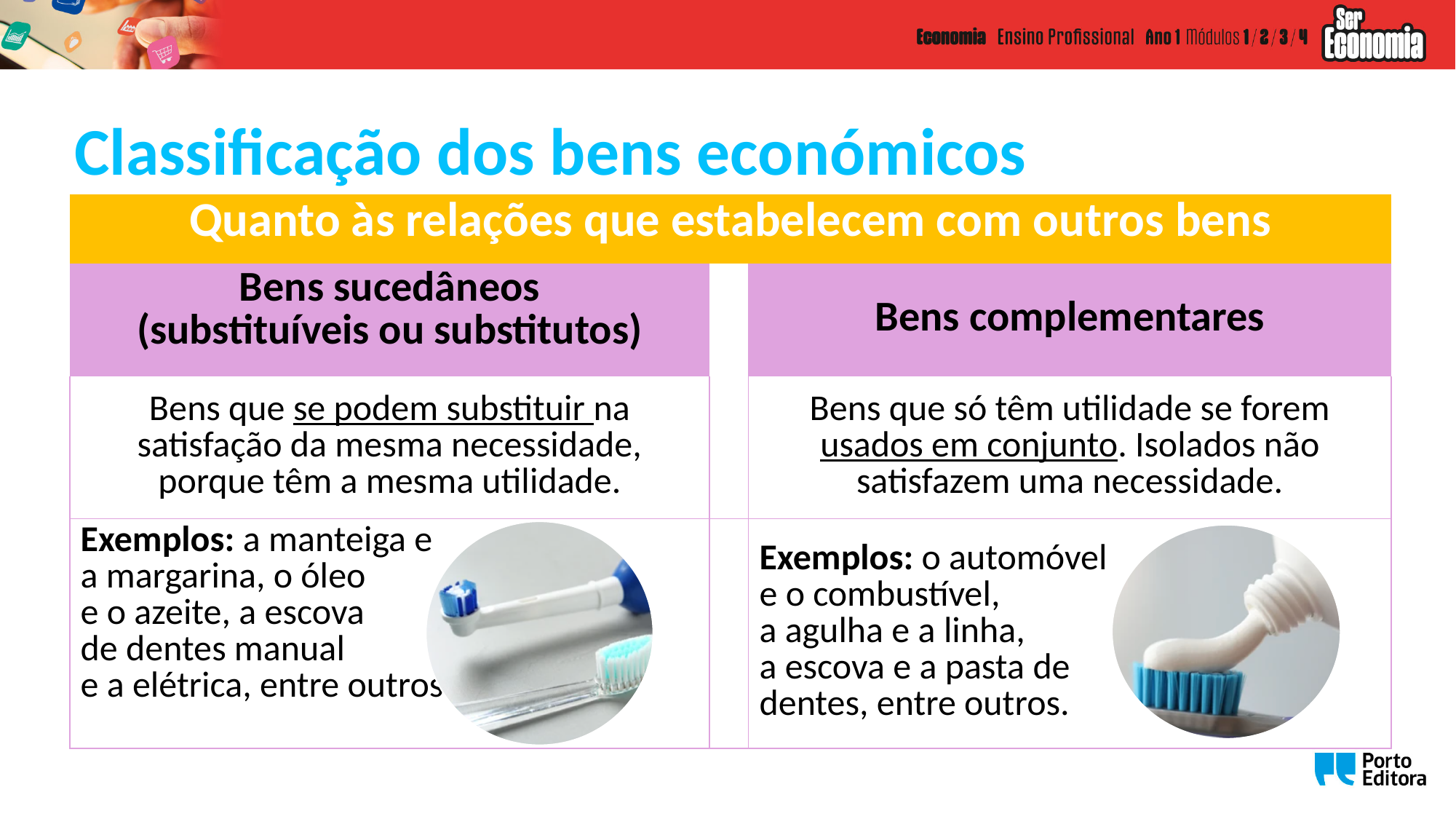

Classificação dos bens económicos
| Quanto às relações que estabelecem com outros bens |  |  |
| --- | --- | --- |
| Bens sucedâneos (substituíveis ou substitutos) |  | Bens complementares |
| Bens que se podem substituir na satisfação da mesma necessidade, porque têm a mesma utilidade. |  | Bens que só têm utilidade se forem usados em conjunto. Isolados não satisfazem uma necessidade. |
| Exemplos: a manteiga e a margarina, o óleo e o azeite, a escova de dentes manual e a elétrica, entre outros. |  | Exemplos: o automóvel e o combustível, a agulha e a linha, a escova e a pasta de dentes, entre outros. |